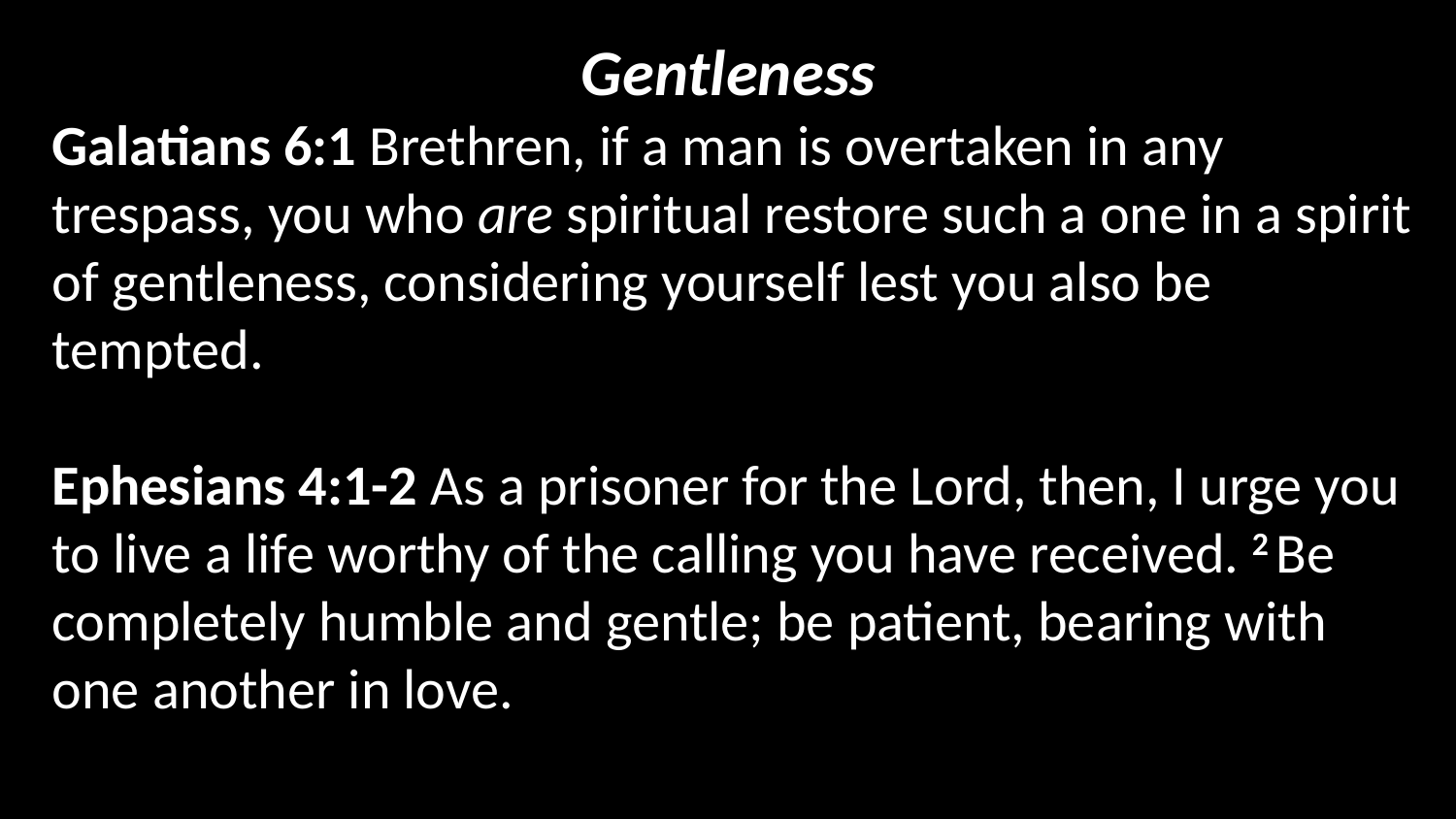

Gentleness
Galatians 6:1 Brethren, if a man is overtaken in any trespass, you who are spiritual restore such a one in a spirit of gentleness, considering yourself lest you also be tempted.

Ephesians 4:1-2 As a prisoner for the Lord, then, I urge you to live a life worthy of the calling you have received. 2 Be completely humble and gentle; be patient, bearing with one another in love.

Matthew 11:29-30